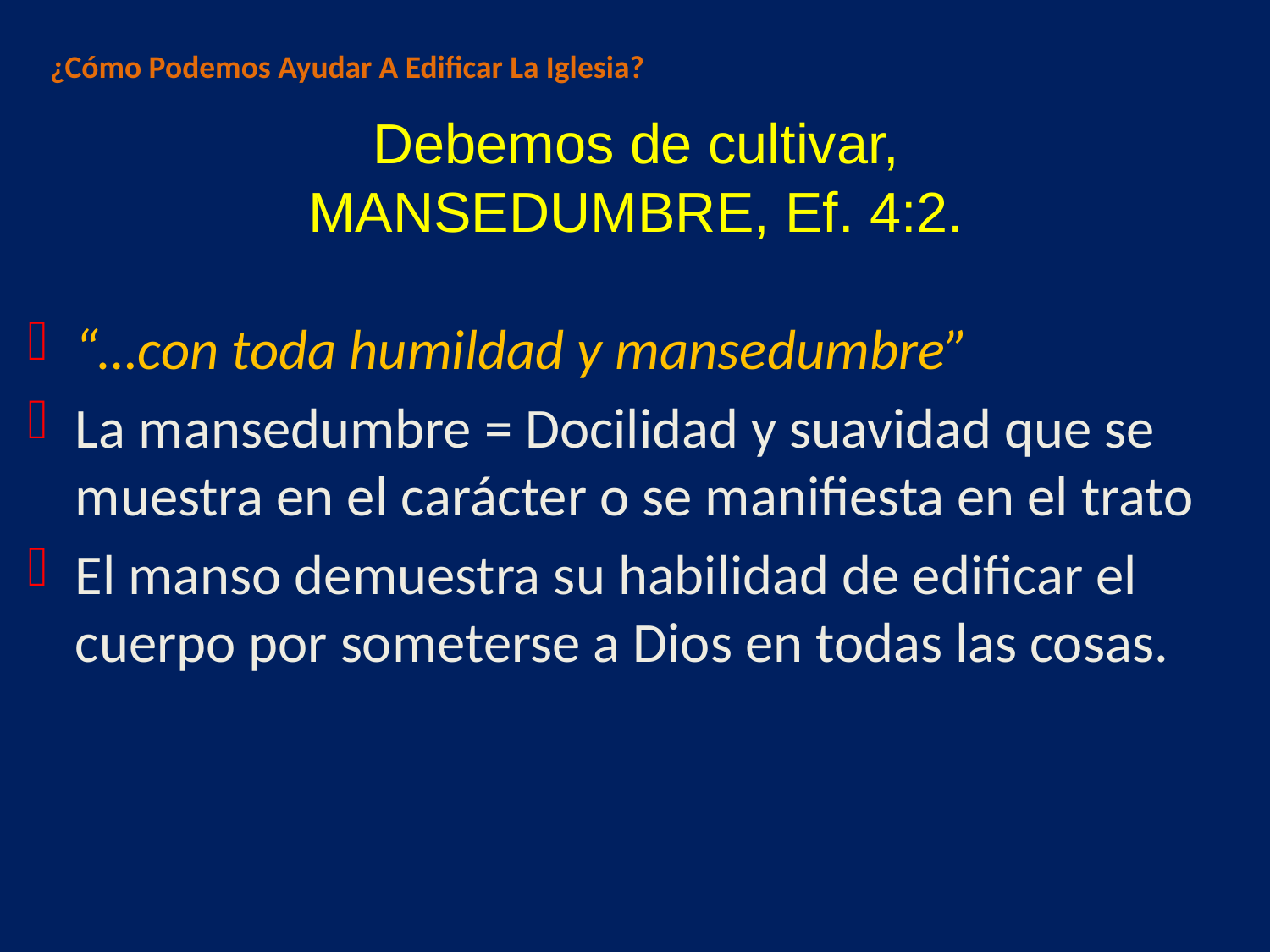

¿Cómo Podemos Ayudar A Edificar La Iglesia?
# Debemos de cultivar, MANSEDUMBRE, Ef. 4:2.
“…con toda humildad y mansedumbre”
La mansedumbre = Docilidad y suavidad que se muestra en el carácter o se manifiesta en el trato
El manso demuestra su habilidad de edificar el cuerpo por someterse a Dios en todas las cosas.